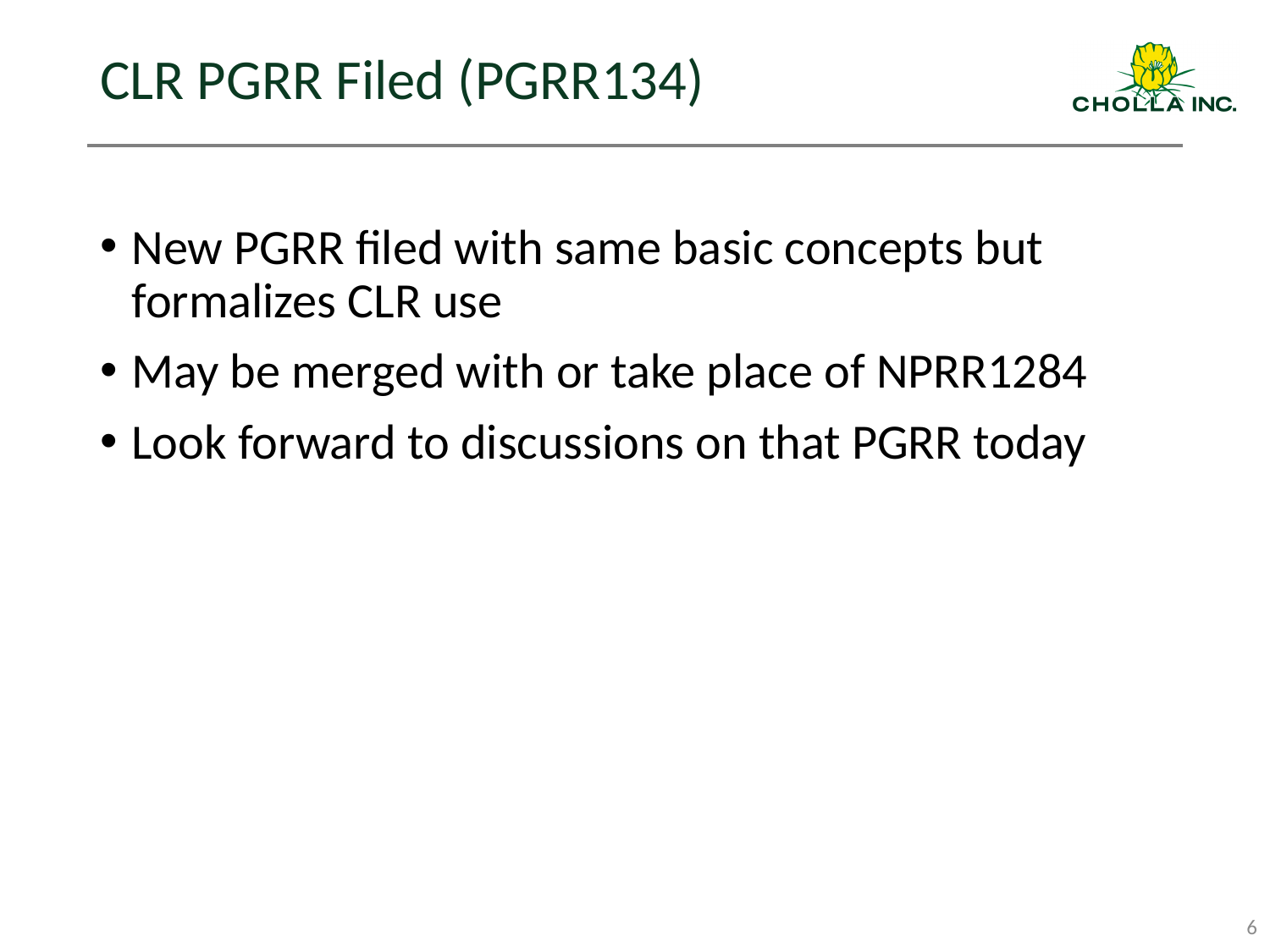

# CLR PGRR Filed (PGRR134)
New PGRR filed with same basic concepts but formalizes CLR use
May be merged with or take place of NPRR1284
Look forward to discussions on that PGRR today
6